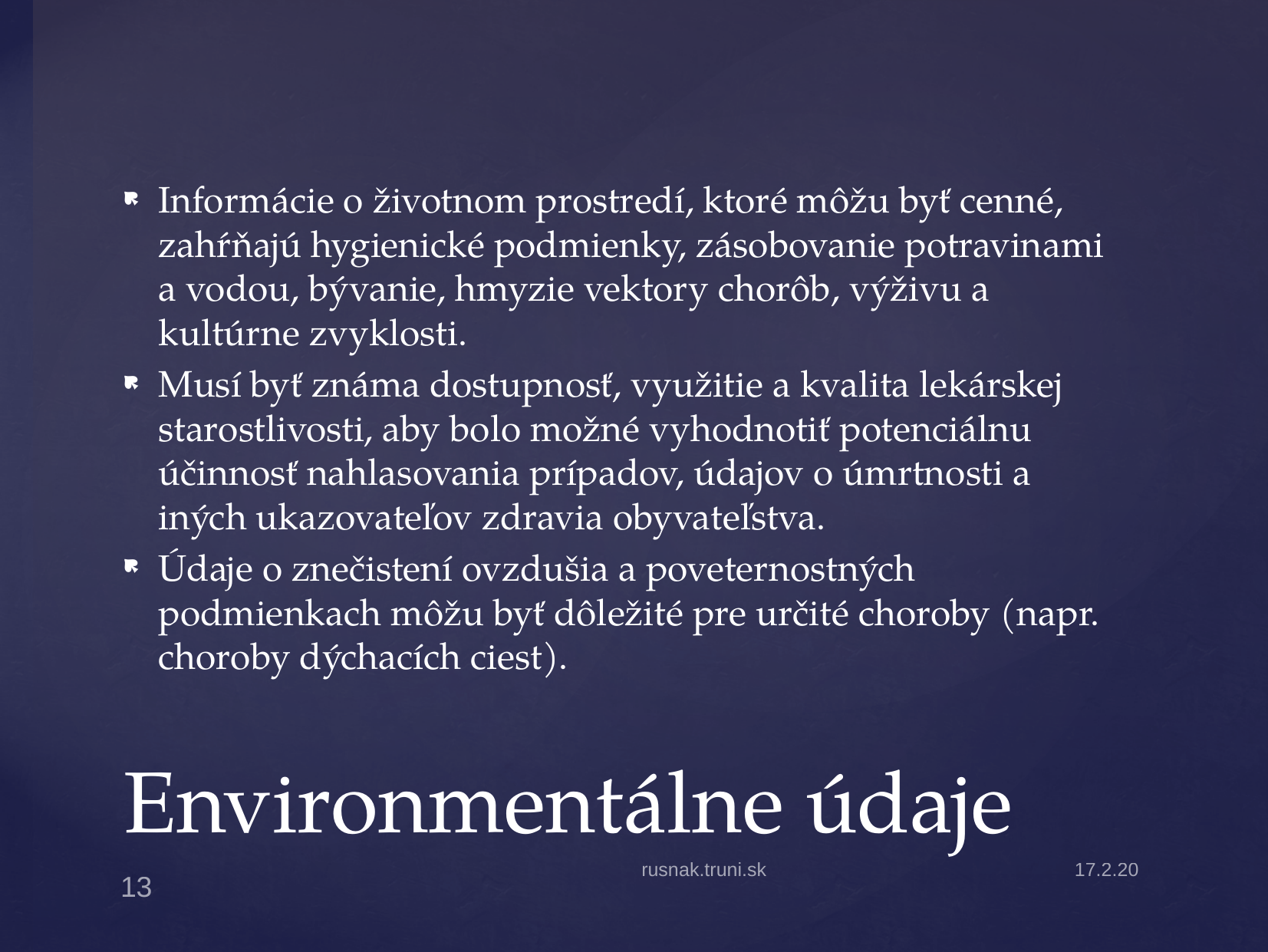

Informácie o životnom prostredí, ktoré môžu byť cenné, zahŕňajú hygienické podmienky, zásobovanie potravinami a vodou, bývanie, hmyzie vektory chorôb, výživu a kultúrne zvyklosti.
Musí byť známa dostupnosť, využitie a kvalita lekárskej starostlivosti, aby bolo možné vyhodnotiť potenciálnu účinnosť nahlasovania prípadov, údajov o úmrtnosti a iných ukazovateľov zdravia obyvateľstva.
Údaje o znečistení ovzdušia a poveternostných podmienkach môžu byť dôležité pre určité choroby (napr. choroby dýchacích ciest).
# Environmentálne údaje
rusnak.truni.sk
17.2.20
13